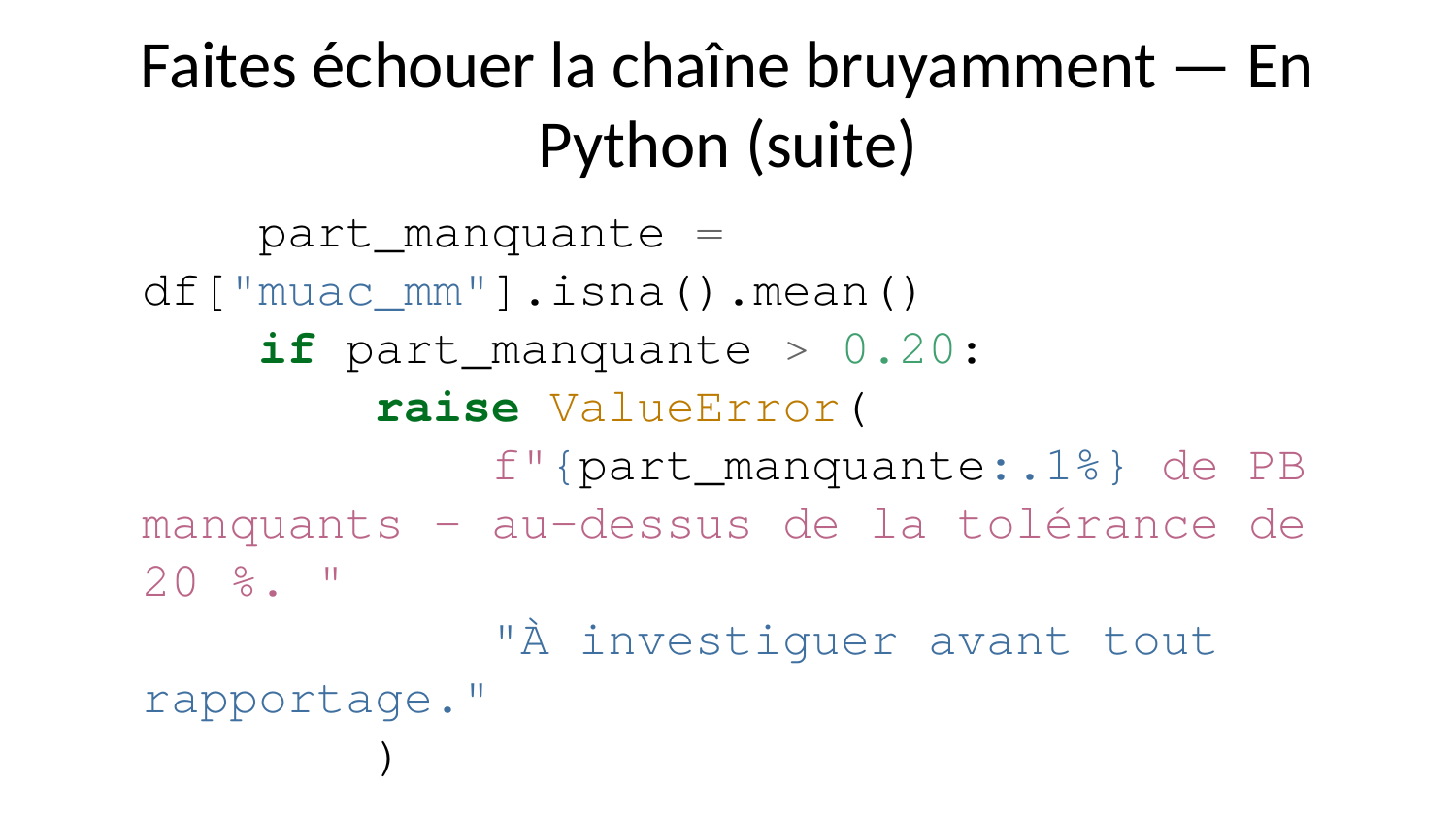

# Faites échouer la chaîne bruyamment — En Python (suite)
    part_manquante = df["muac_mm"].isna().mean()
    if part_manquante > 0.20:
        raise ValueError(
            f"{part_manquante:.1%} de PB manquants — au-dessus de la tolérance de 20 %. "
            "À investiguer avant tout rapportage."
        )